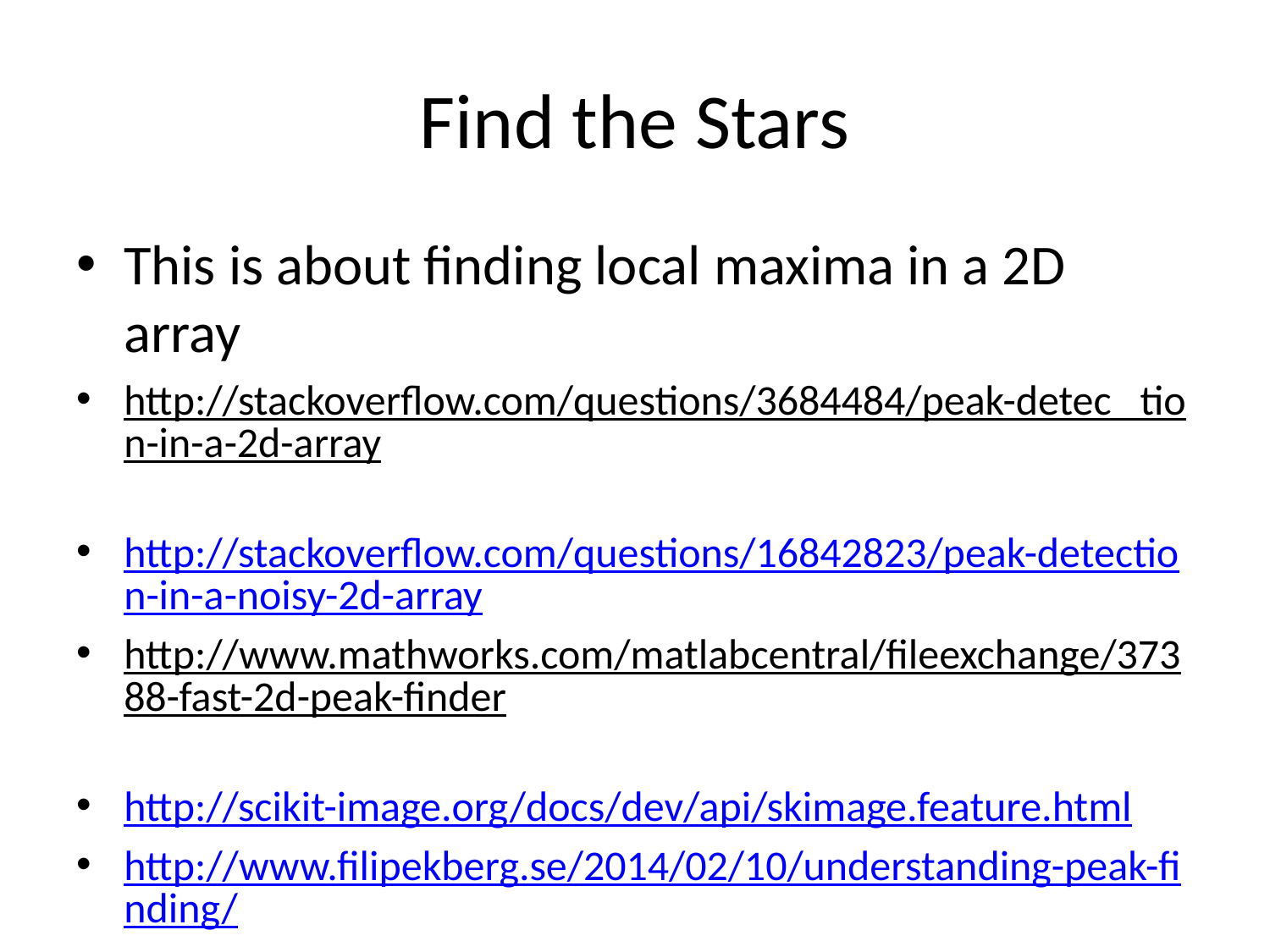

# Find the Stars
This is about finding local maxima in a 2D array
http://stackoverflow.com/questions/3684484/peak-detec   tion-in-a-2d-array
http://stackoverflow.com/questions/16842823/peak-detection-in-a-noisy-2d-array
http://www.mathworks.com/matlabcentral/fileexchange/37388-fast-2d-peak-finder
http://scikit-image.org/docs/dev/api/skimage.feature.html
http://www.filipekberg.se/2014/02/10/understanding-peak-finding/